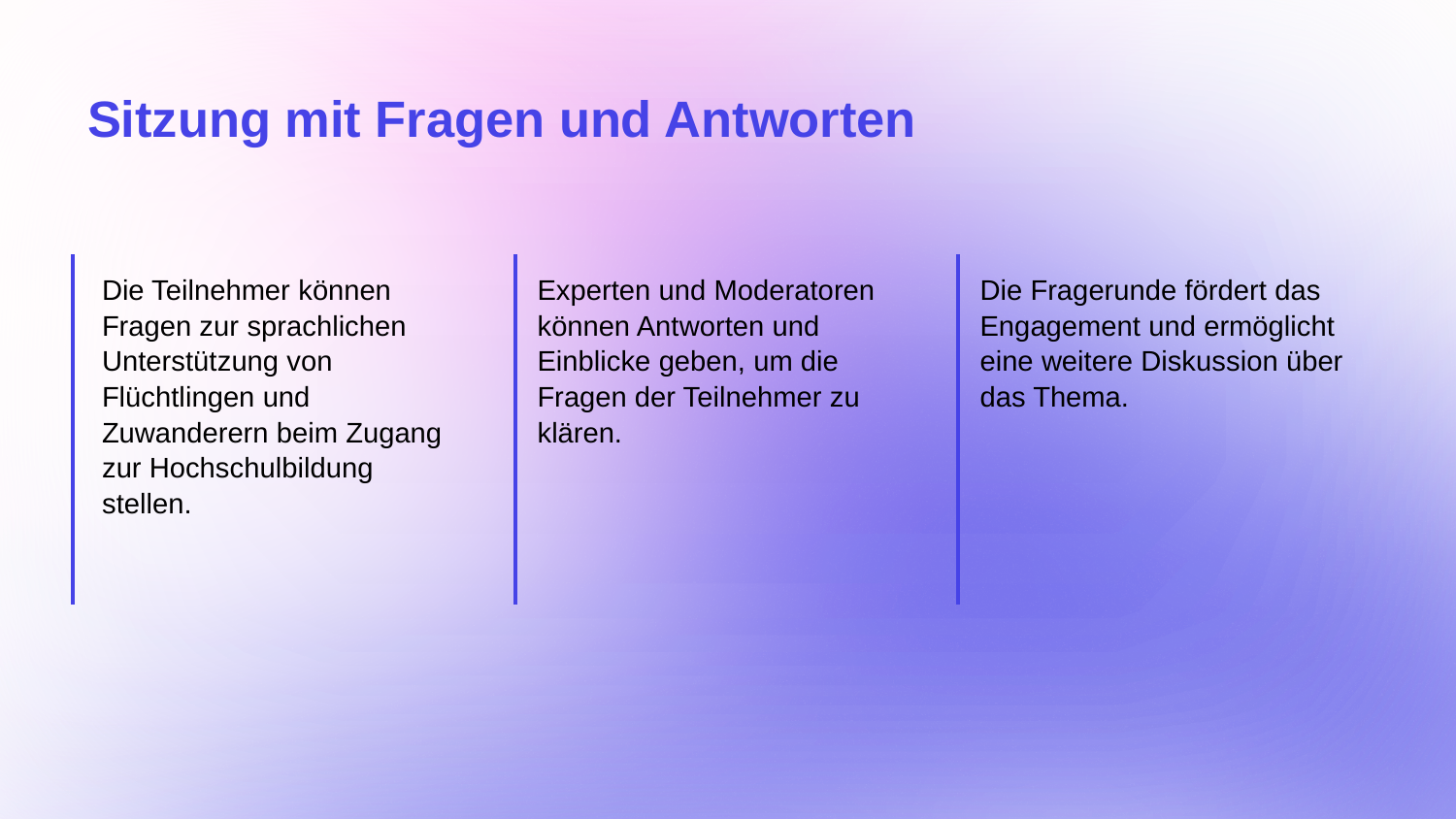

# Sitzung mit Fragen und Antworten
Die Teilnehmer können Fragen zur sprachlichen Unterstützung von Flüchtlingen und Zuwanderern beim Zugang zur Hochschulbildung stellen.
Experten und Moderatoren können Antworten und Einblicke geben, um die Fragen der Teilnehmer zu klären.
Die Fragerunde fördert das Engagement und ermöglicht eine weitere Diskussion über das Thema.